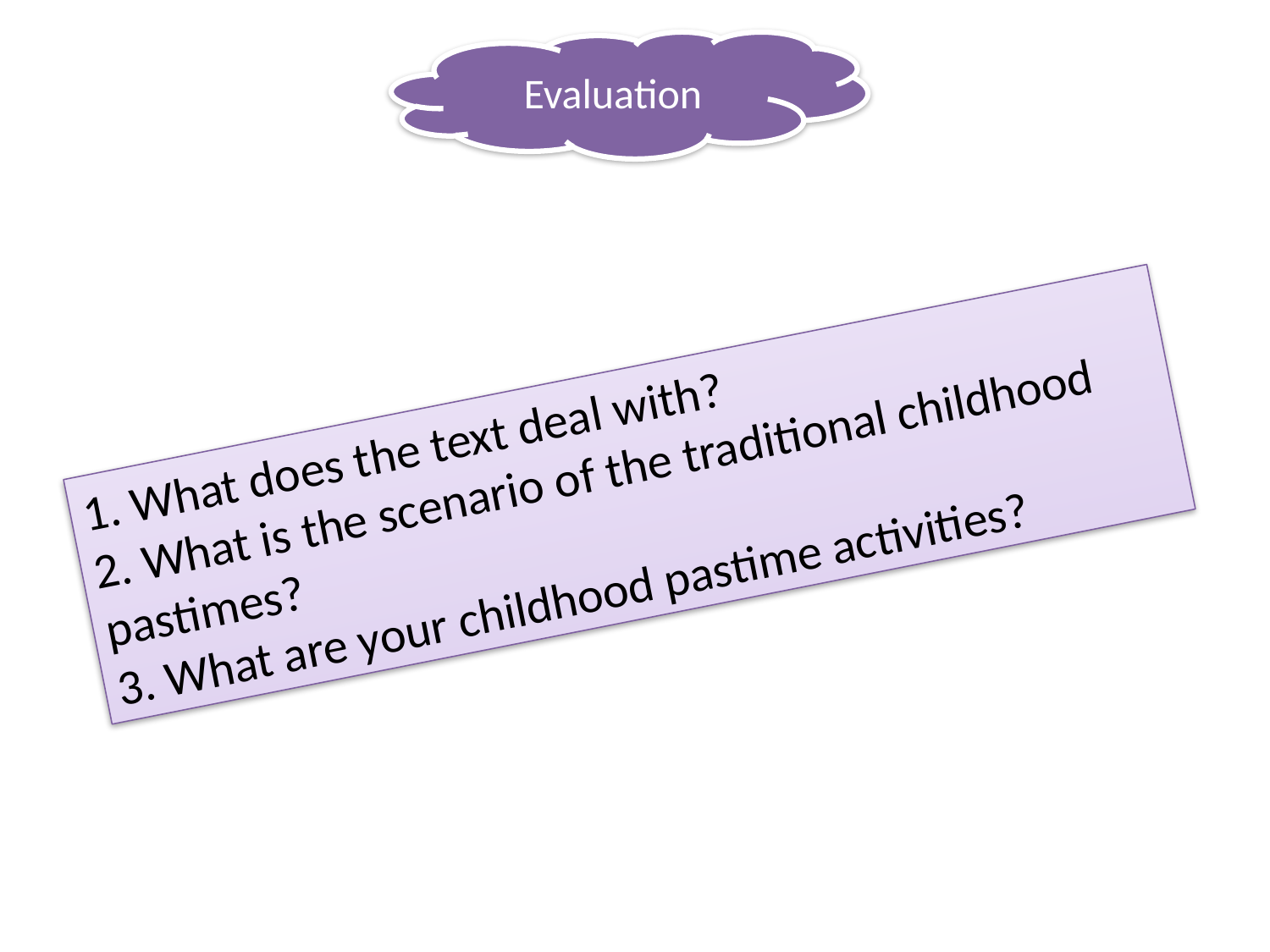

Evaluation
1. What does the text deal with?
2. What is the scenario of the traditional childhood pastimes?
3. What are your childhood pastime activities?